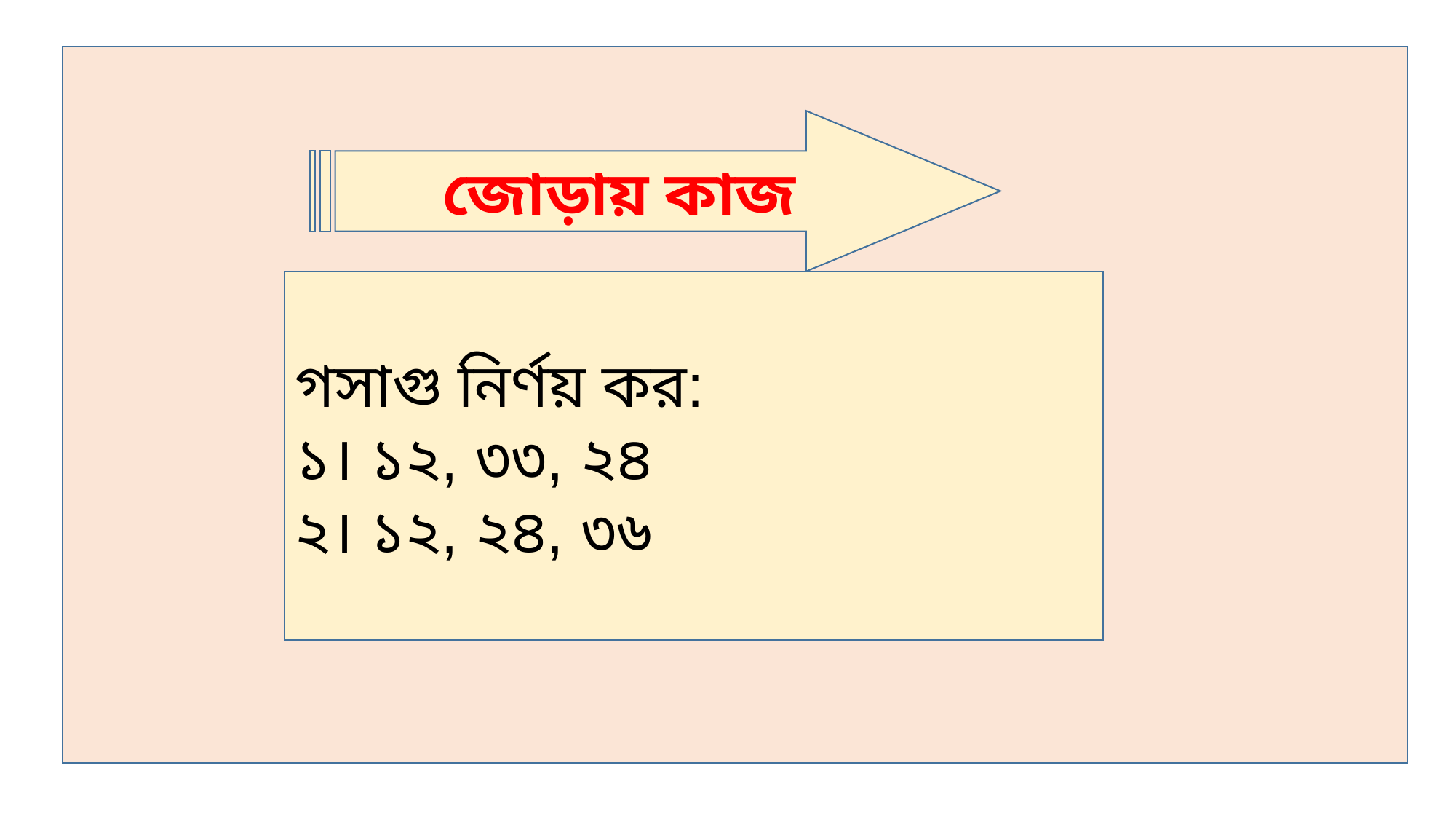

জোড়ায় কাজ
গসাগু নির্ণয় কর:
১। ১২, ৩৩, ২৪
২। ১২, ২৪, ৩৬